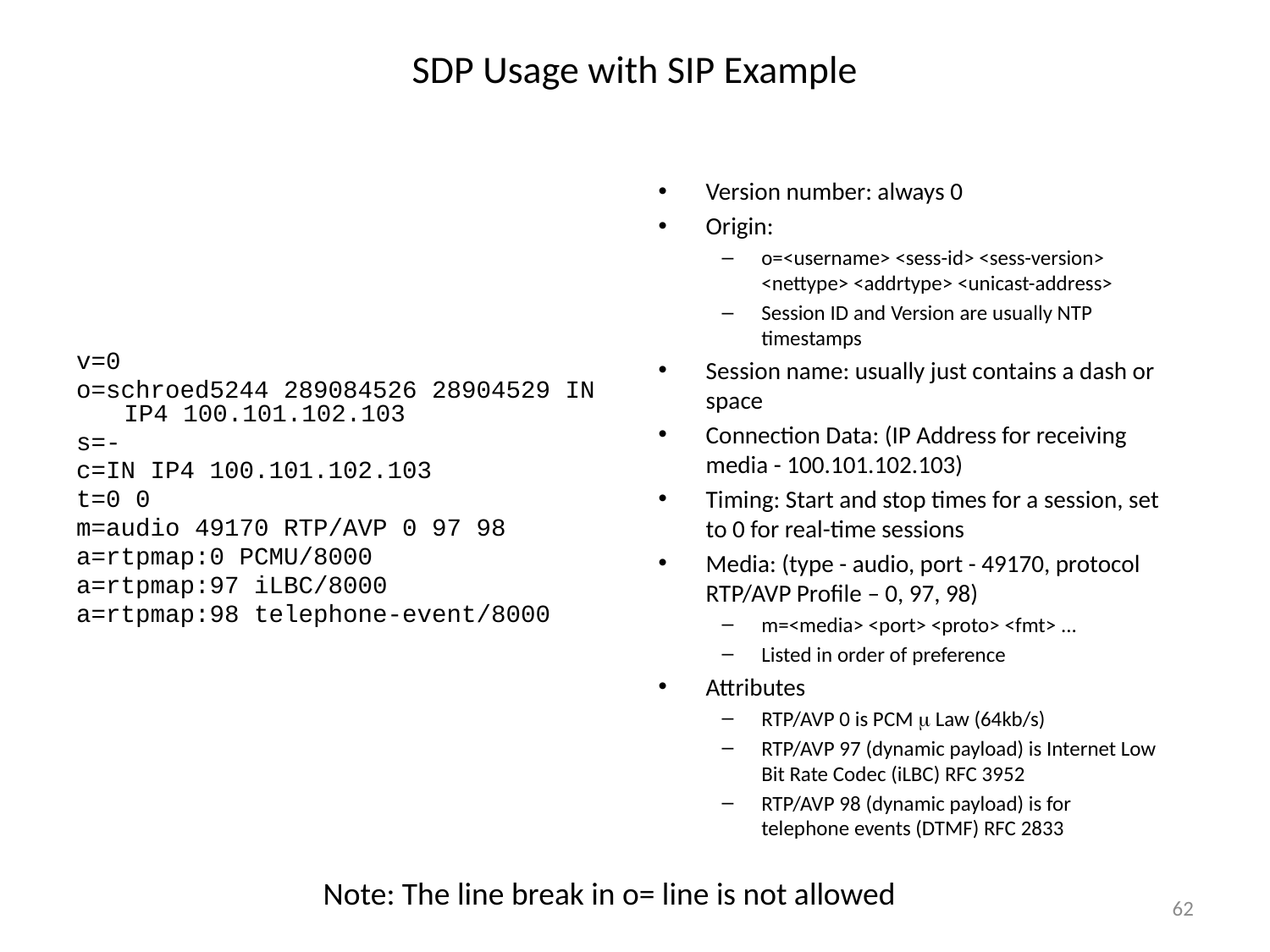

# SDP Usage with SIP Example
Version number: always 0
Origin:
o=<username> <sess-id> <sess-version> <nettype> <addrtype> <unicast-address>
Session ID and Version are usually NTP timestamps
Session name: usually just contains a dash or space
Connection Data: (IP Address for receiving media - 100.101.102.103)
Timing: Start and stop times for a session, set to 0 for real-time sessions
Media: (type - audio, port - 49170, protocol RTP/AVP Profile – 0, 97, 98)
m=<media> <port> <proto> <fmt> ...
Listed in order of preference
Attributes
RTP/AVP 0 is PCM μ Law (64kb/s)
RTP/AVP 97 (dynamic payload) is Internet Low Bit Rate Codec (iLBC) RFC 3952
RTP/AVP 98 (dynamic payload) is for telephone events (DTMF) RFC 2833
v=0
o=schroed5244 289084526 28904529 IN IP4 100.101.102.103
s=-
c=IN IP4 100.101.102.103
t=0 0
m=audio 49170 RTP/AVP 0 97 98
a=rtpmap:0 PCMU/8000
a=rtpmap:97 iLBC/8000
a=rtpmap:98 telephone-event/8000
Note: The line break in o= line is not allowed
62